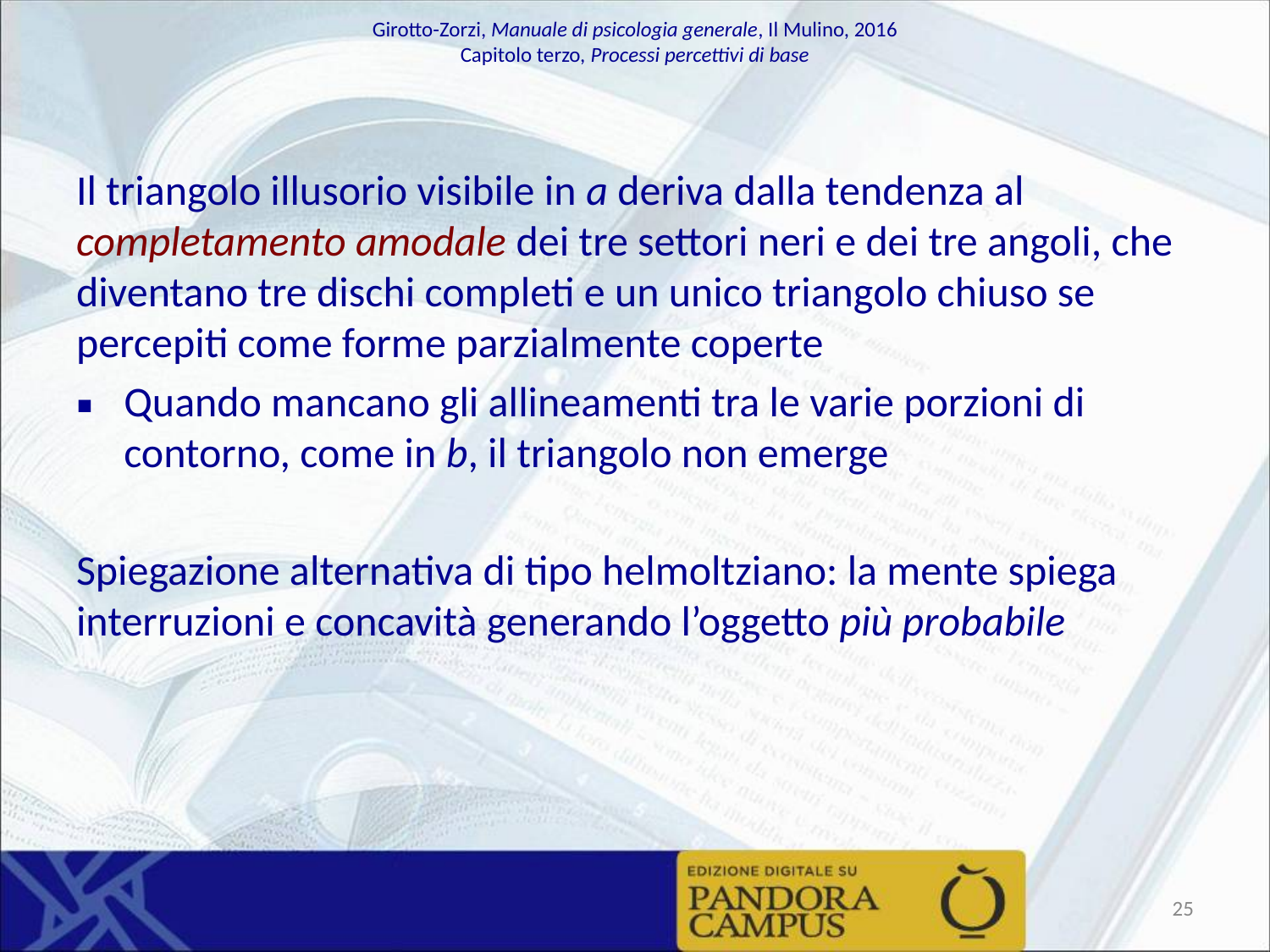

Il triangolo illusorio visibile in a deriva dalla tendenza al completamento amodale dei tre settori neri e dei tre angoli, che diventano tre dischi completi e un unico triangolo chiuso se percepiti come forme parzialmente coperte
Quando mancano gli allineamenti tra le varie porzioni di contorno, come in b, il triangolo non emerge

Spiegazione alternativa di tipo helmoltziano: la mente spiega interruzioni e concavità generando l’oggetto più probabile

25